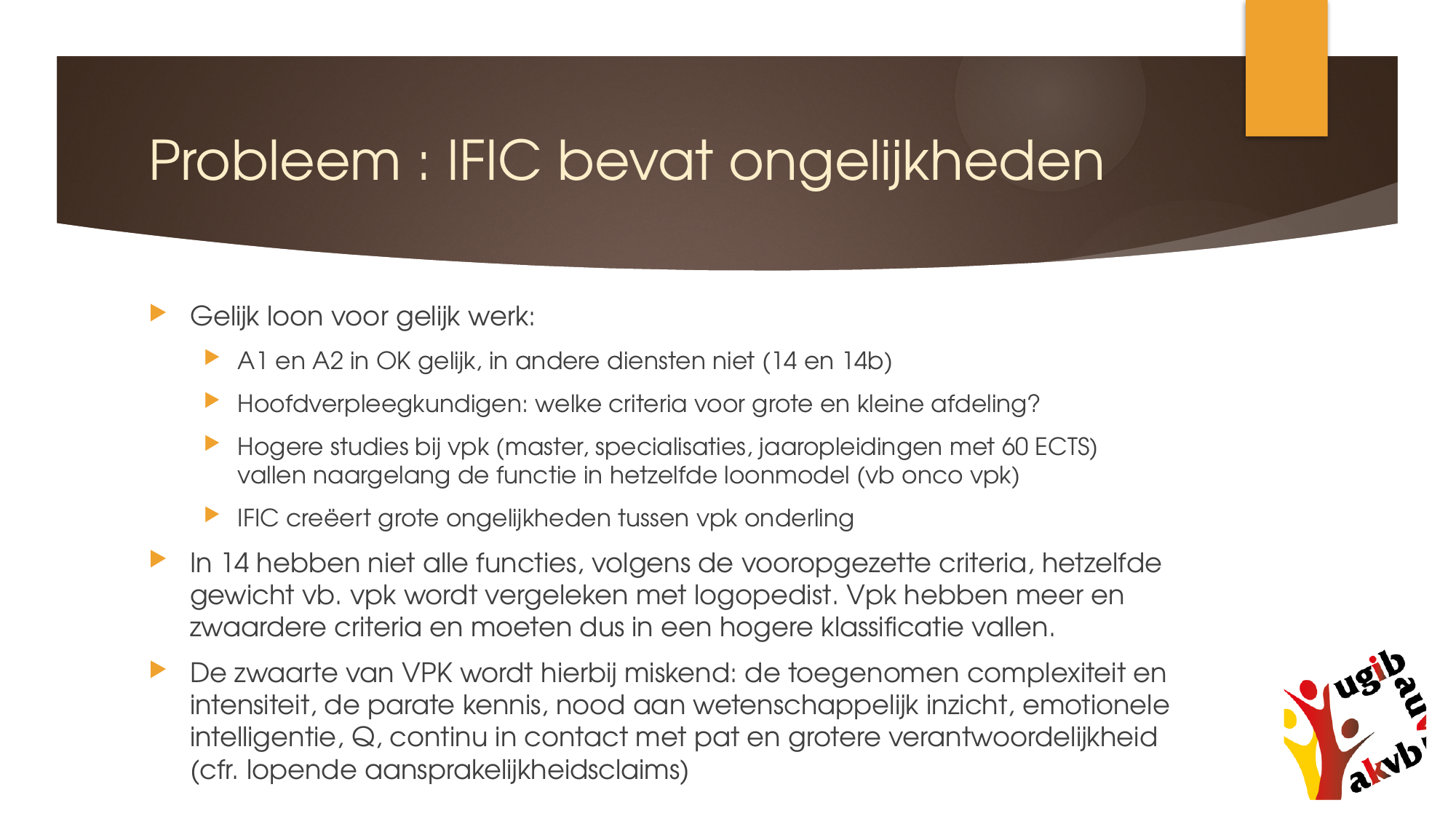

# Probleem : IFIC bevat ongelijkheden
Gelijk loon voor gelijk werk:
A1 en A2 in OK gelijk, in andere diensten niet (14 en 14b)
Hoofdverpleegkundigen: welke criteria voor grote en kleine afdeling?
Hogere studies bij vpk (master, specialisaties, jaaropleidingen met 60 ECTS) vallen naargelang de functie in hetzelfde loonmodel (vb onco vpk)
IFIC creëert grote ongelijkheden tussen vpk onderling
In 14 hebben niet alle functies, volgens de vooropgezette criteria, hetzelfde gewicht vb. vpk wordt vergeleken met logopedist. Vpk hebben meer en zwaardere criteria en moeten dus in een hogere klassificatie vallen.
De zwaarte van VPK wordt hierbij miskend: de toegenomen complexiteit en intensiteit, de parate kennis, nood aan wetenschappelijk inzicht, emotionele intelligentie, Q, continu in contact met pat en grotere verantwoordelijkheid (cfr. lopende aansprakelijkheidsclaims)